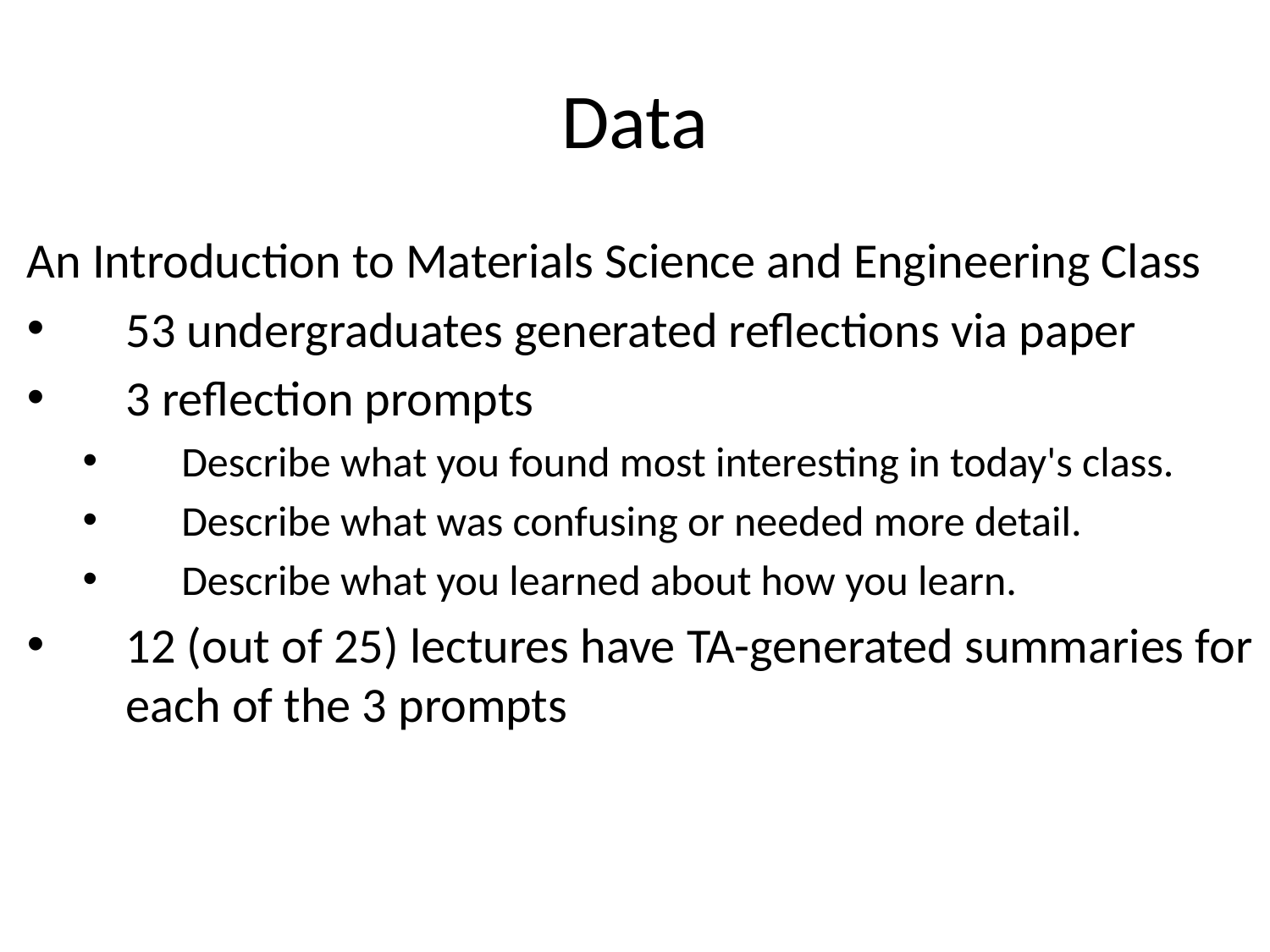

# Data
An Introduction to Materials Science and Engineering Class
53 undergraduates generated reflections via paper
3 reflection prompts
Describe what you found most interesting in today's class.
Describe what was confusing or needed more detail.
Describe what you learned about how you learn.
12 (out of 25) lectures have TA-generated summaries for each of the 3 prompts